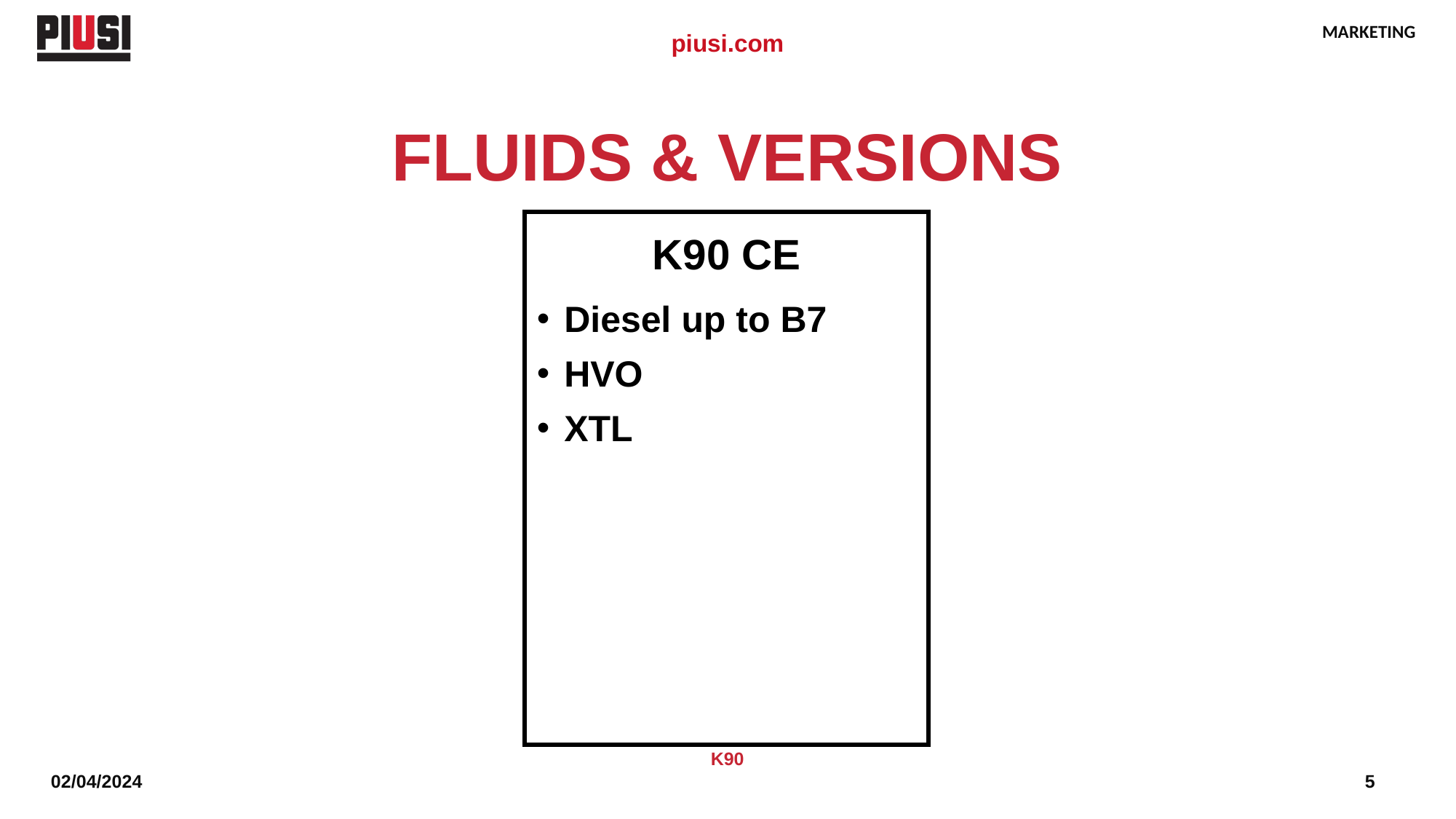

# FLUIDS & VERSIONS

K90 CE
Diesel up to B7
HVO
XTL
02/04/2024
5